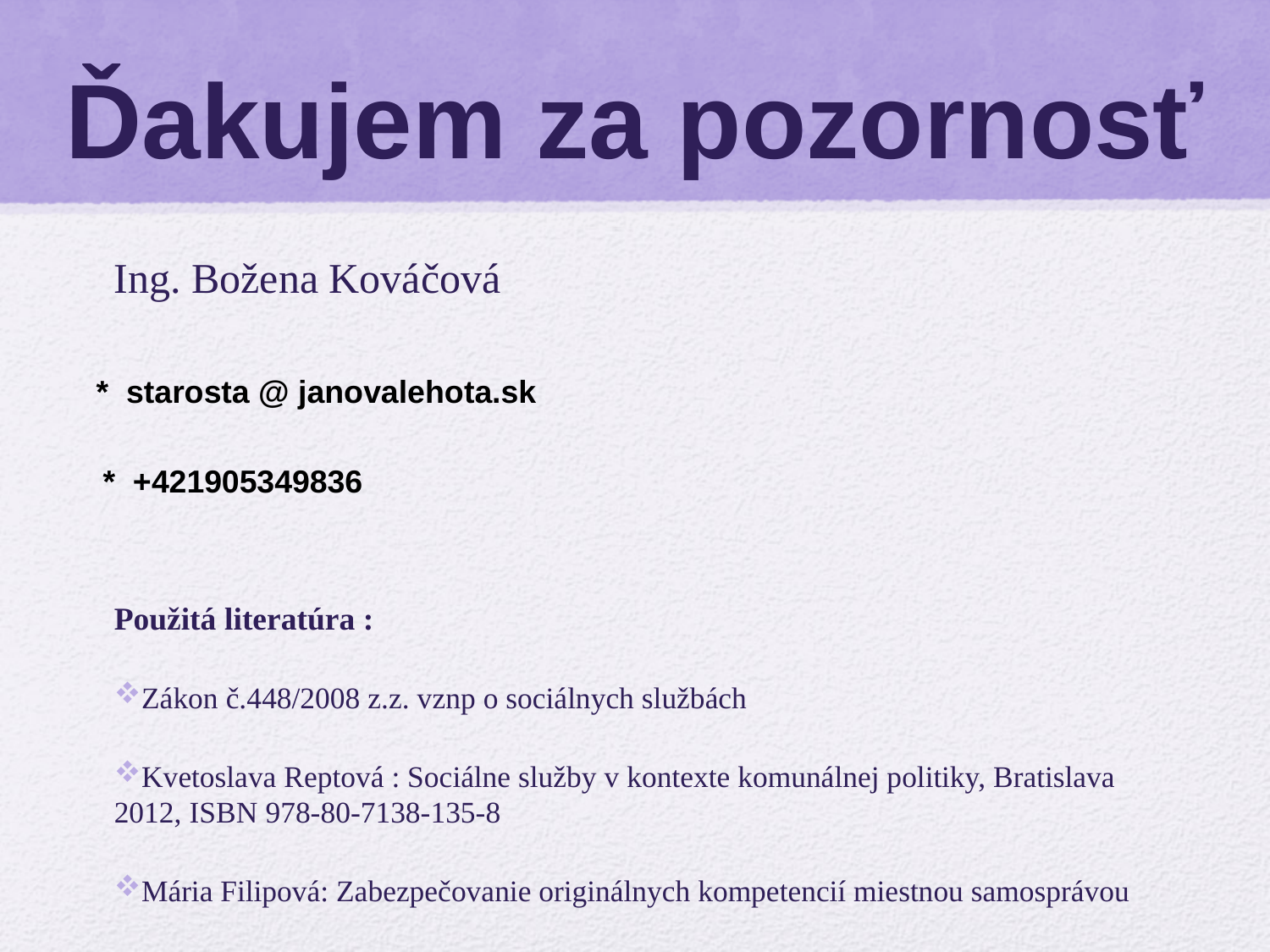

# Ďakujem za pozornosť
Ing. Božena Kováčová

Použitá literatúra :
Zákon č.448/2008 z.z. vznp o sociálnych službách
Kvetoslava Reptová : Sociálne služby v kontexte komunálnej politiky, Bratislava 2012, ISBN 978-80-7138-135-8
Mária Filipová: Zabezpečovanie originálnych kompetencií miestnou samosprávou

*  starosta @ janovalehota.sk

*  +421905349836